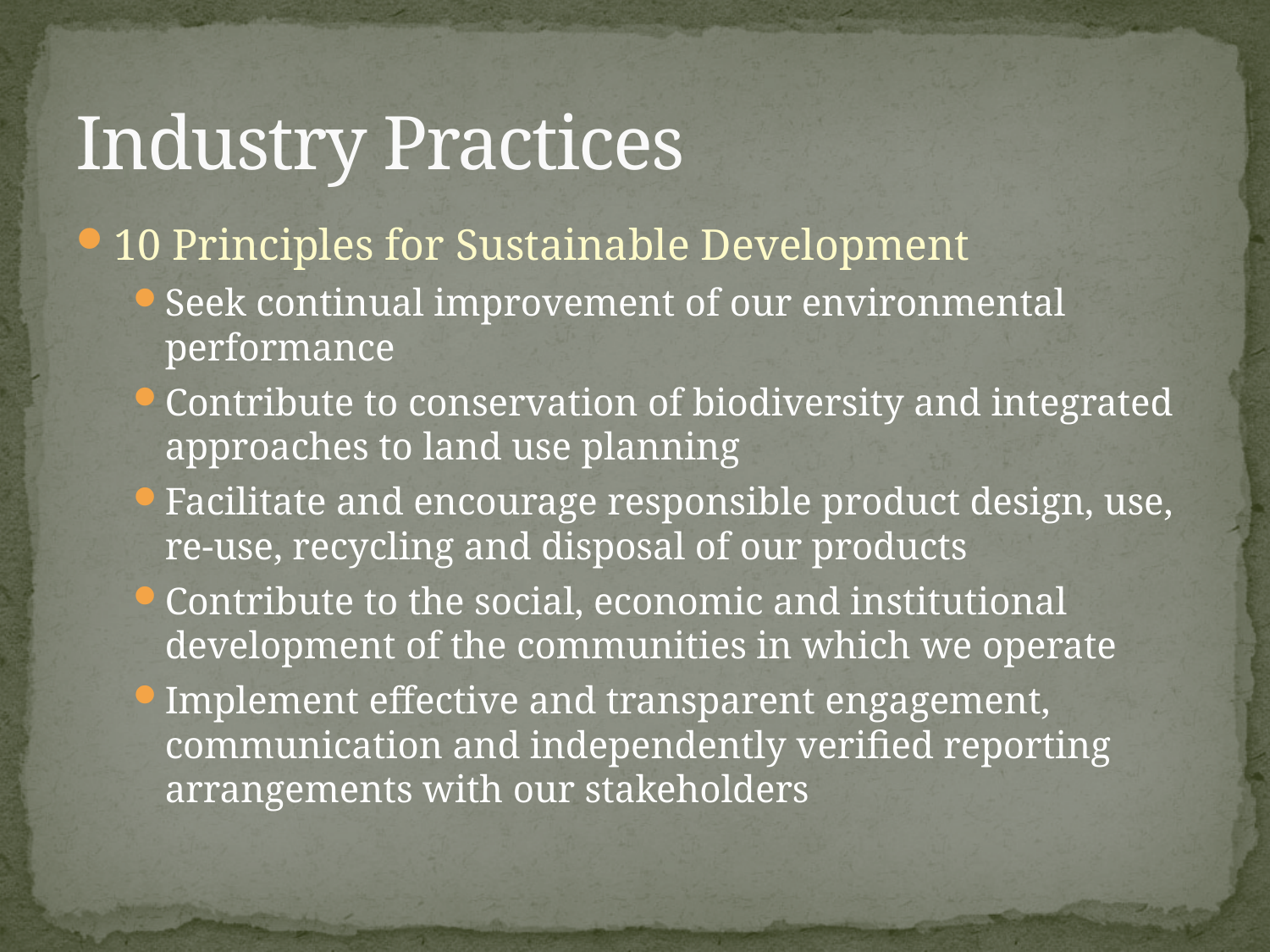

# Industry Practices
10 Principles for Sustainable Development
Seek continual improvement of our environmental performance
Contribute to conservation of biodiversity and integrated approaches to land use planning
Facilitate and encourage responsible product design, use, re-use, recycling and disposal of our products
Contribute to the social, economic and institutional development of the communities in which we operate
Implement effective and transparent engagement, communication and independently verified reporting arrangements with our stakeholders